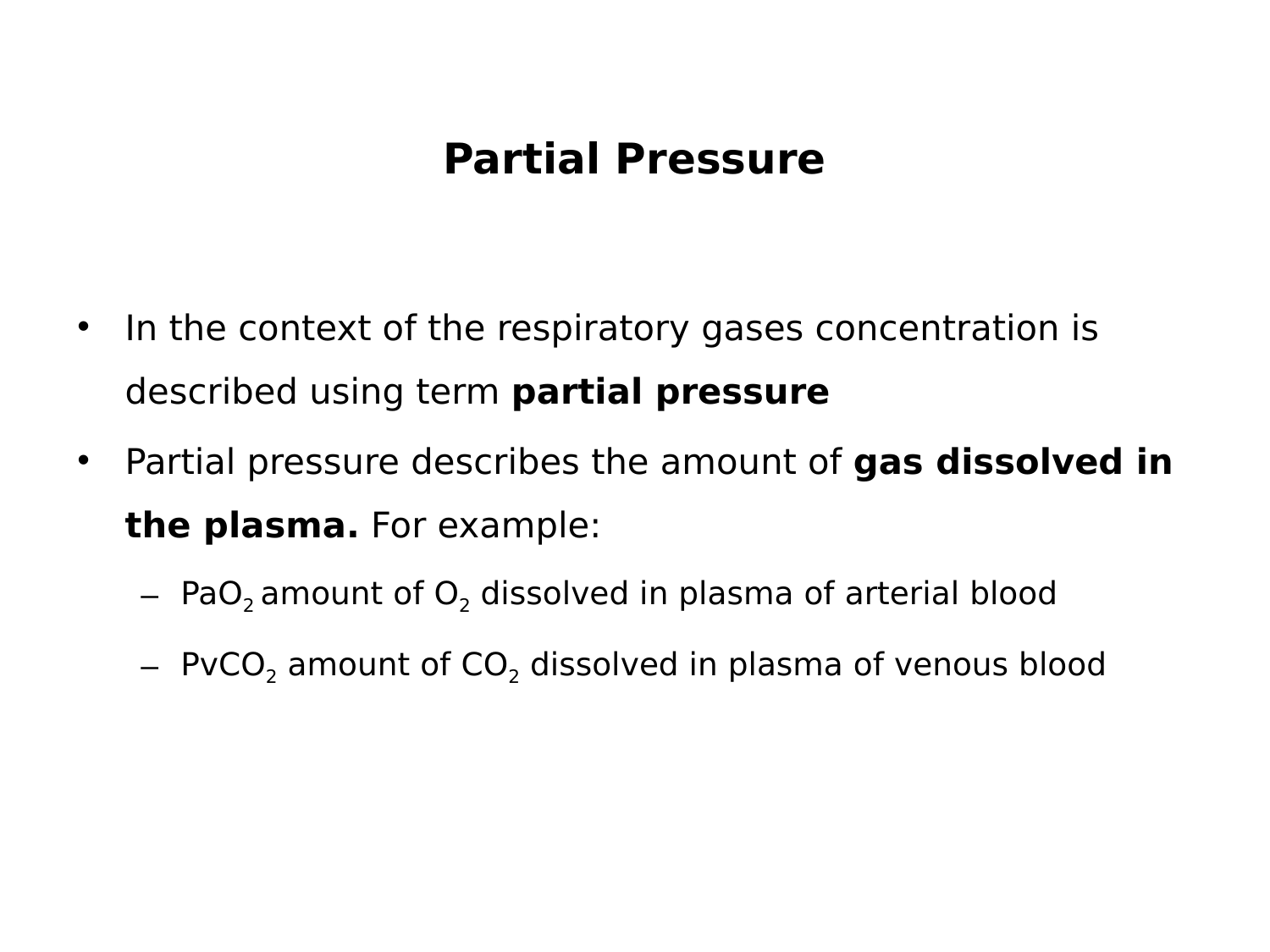

# Partial Pressure
In the context of the respiratory gases concentration is described using term partial pressure
Partial pressure describes the amount of gas dissolved in the plasma. For example:
PaO2 amount of O2 dissolved in plasma of arterial blood
PvCO2 amount of CO2 dissolved in plasma of venous blood